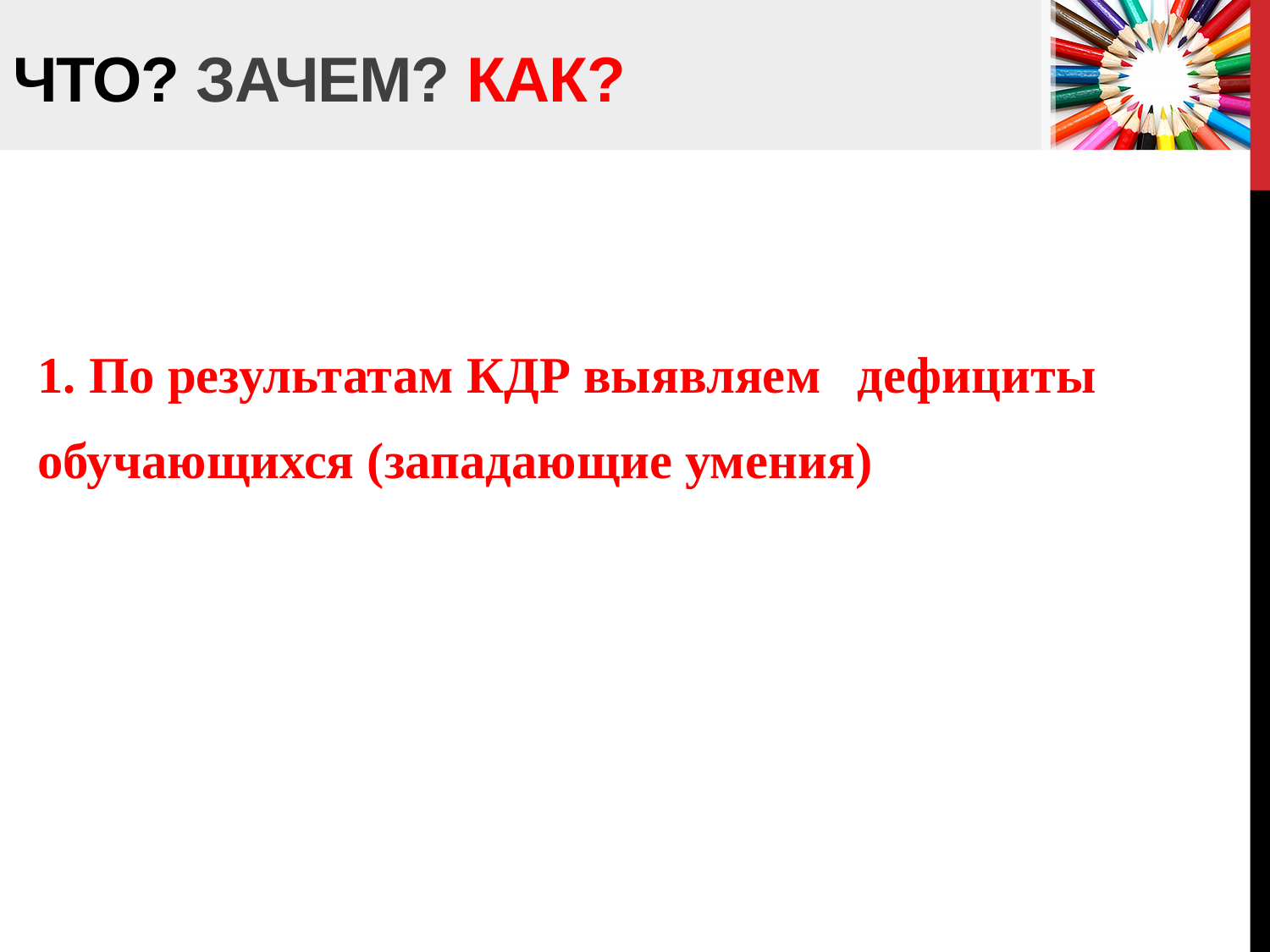

# Что? Зачем? Как?
1. По результатам КДР выявляем  дефициты
обучающихся (западающие умения)